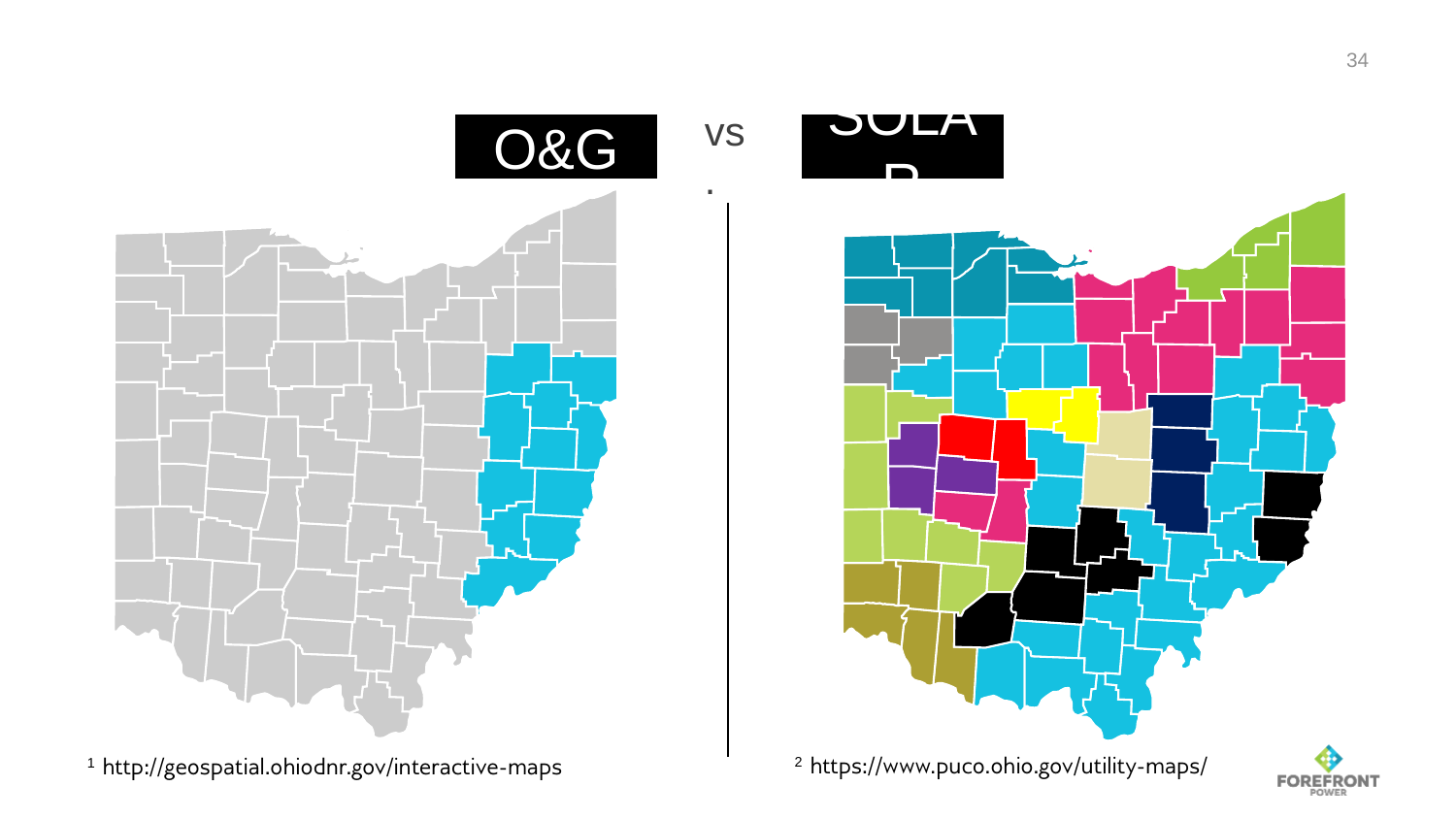

34
Solar
O&G
vs.

2  https://www.puco.ohio.gov/utility-maps/
1  http://geospatial.ohiodnr.gov/interactive-maps